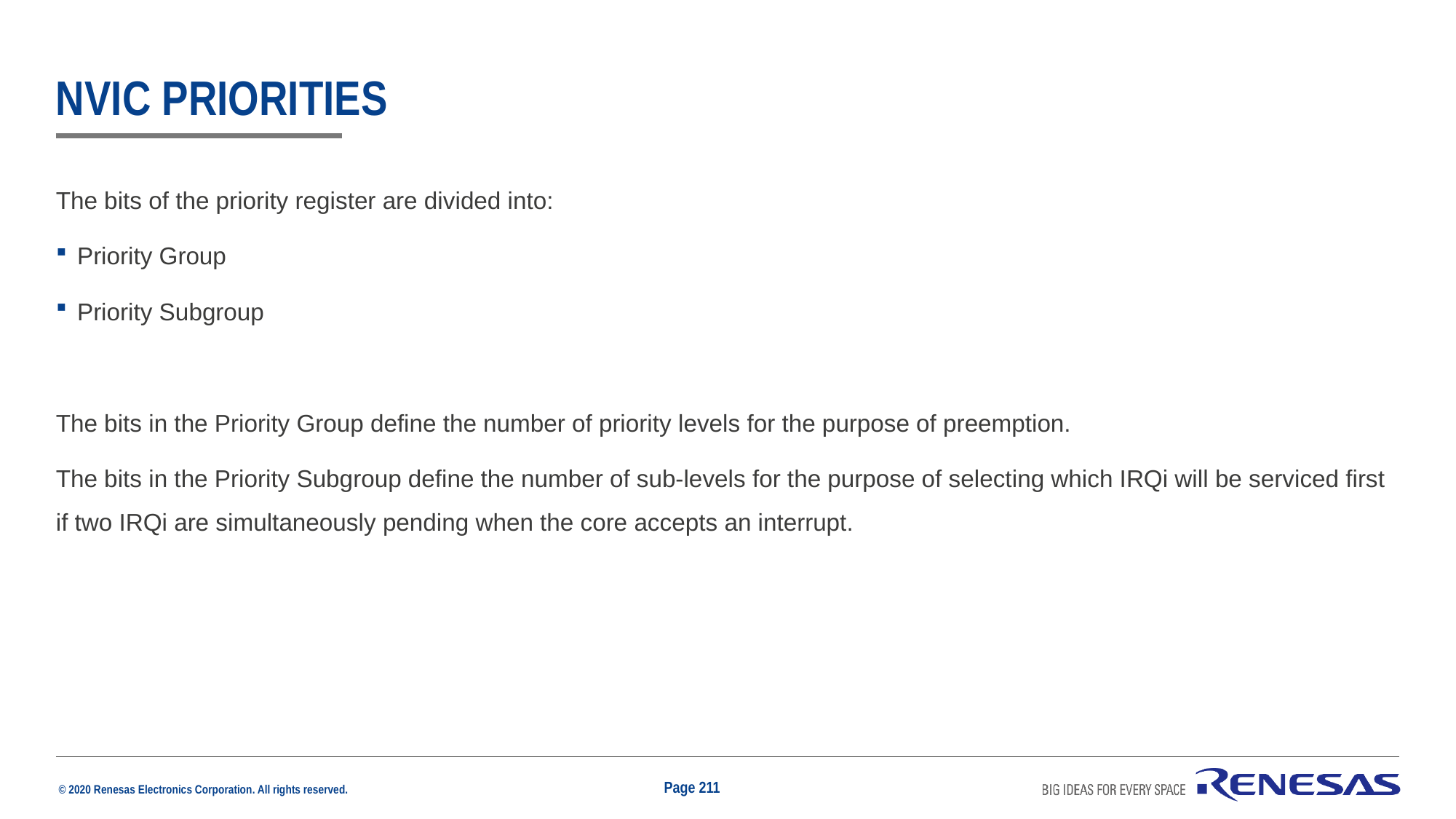

# NVIC priorities
The bits of the priority register are divided into:
Priority Group
Priority Subgroup

The bits in the Priority Group define the number of priority levels for the purpose of preemption.
The bits in the Priority Subgroup define the number of sub-levels for the purpose of selecting which IRQi will be serviced first if two IRQi are simultaneously pending when the core accepts an interrupt.